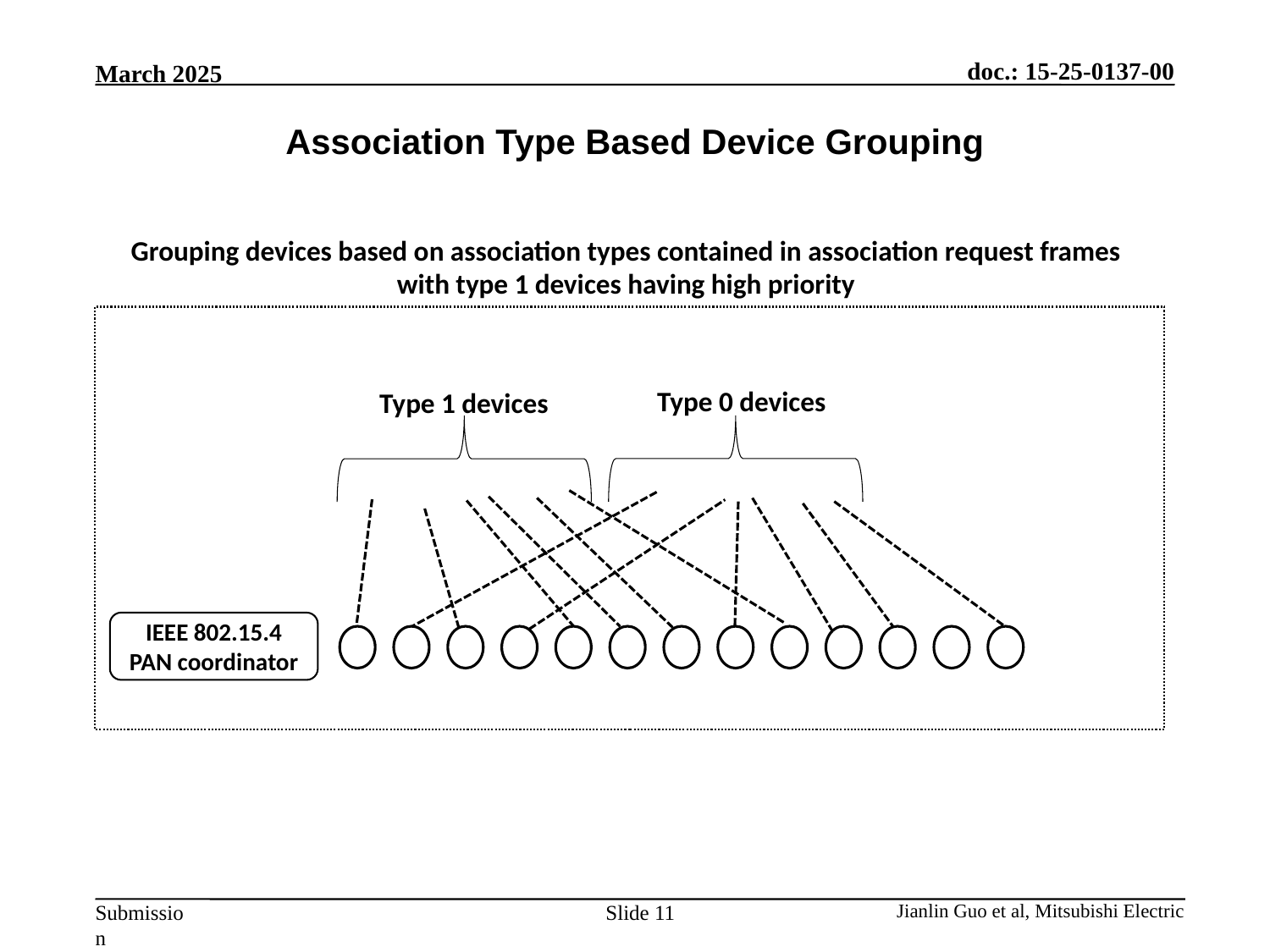

Association Type Based Device Grouping
Grouping devices based on association types contained in association request frames with type 1 devices having high priority

Type 0 devices
Type 1 devices
IEEE 802.15.4 PAN coordinator

Slide 11